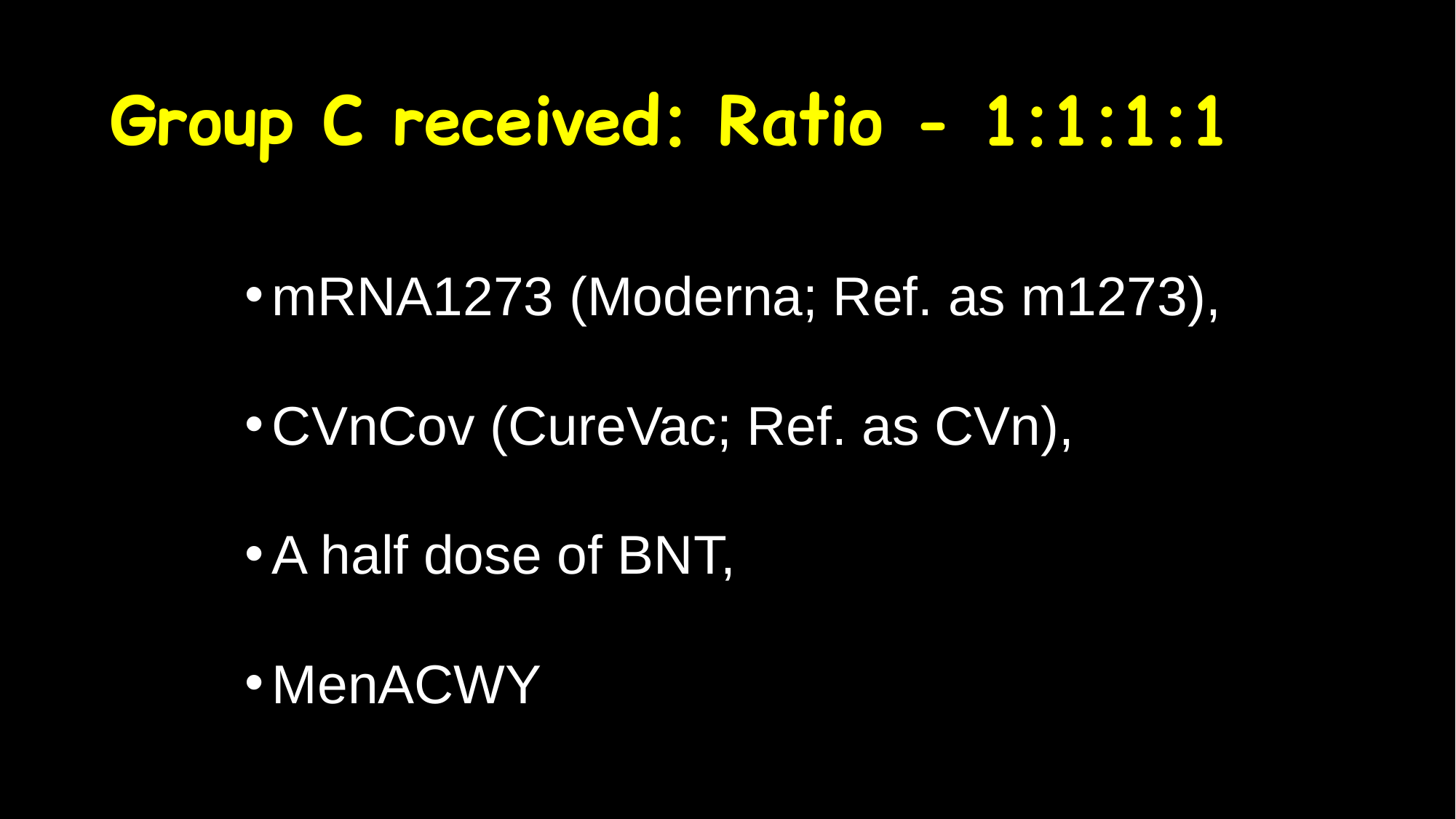

# Group C received: Ratio - 1:1:1:1
mRNA1273 (Moderna; Ref. as m1273),
CVnCov (CureVac; Ref. as CVn),
A half dose of BNT,
MenACWY